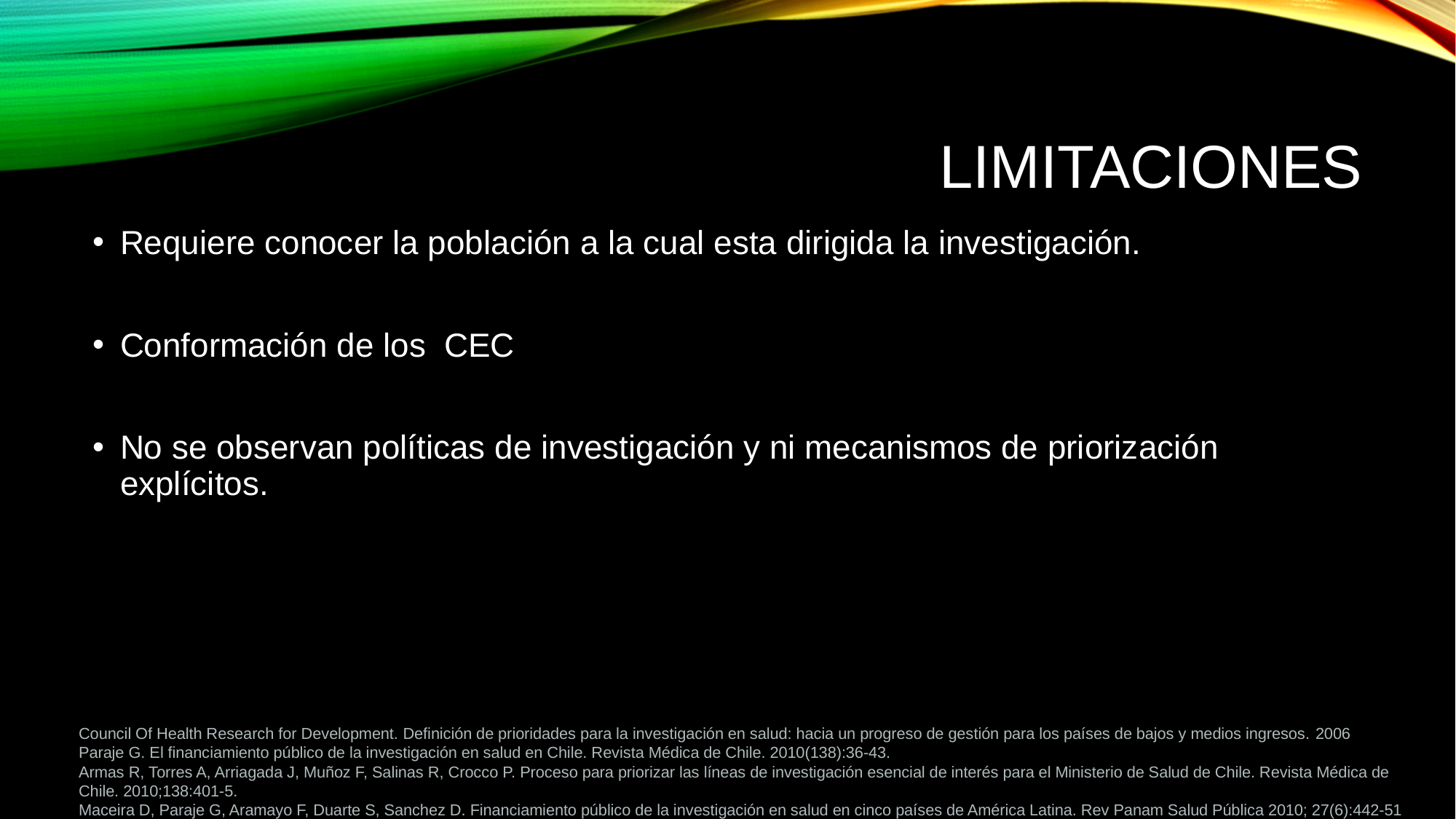

# limitaciones
Requiere conocer la población a la cual esta dirigida la investigación.

Conformación de los  CEC

No se observan políticas de investigación y ni mecanismos de priorización explícitos.

Council Of Health Research for Development. Definición de prioridades para la investigación en salud: hacia un progreso de gestión para los países de bajos y medios ingresos. 2006
Paraje G. El financiamiento público de la investigación en salud en Chile. Revista Médica de Chile. 2010(138):36-43.
Armas R, Torres A, Arriagada J, Muñoz F, Salinas R, Crocco P. Proceso para priorizar las líneas de investigación esencial de interés para el Ministerio de Salud de Chile. Revista Médica de Chile. 2010;138:401-5.
Maceira D, Paraje G, Aramayo F, Duarte S, Sanchez D. Financiamiento público de la investigación en salud en cinco países de América Latina. Rev Panam Salud Pública 2010; 27(6):442-51